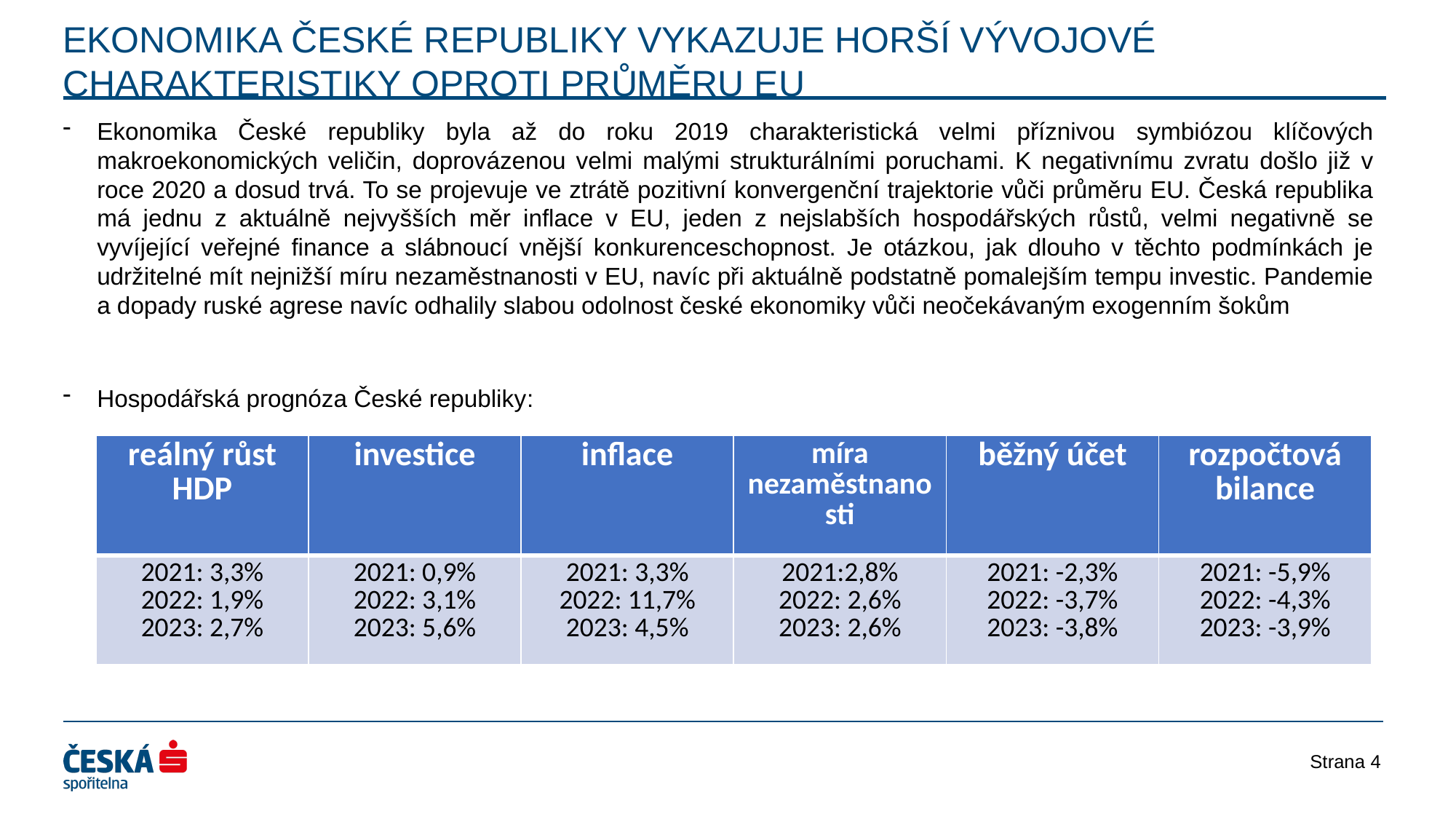

EKONOMIKA ČESKÉ REPUBLIKY VYKAZUJE HORŠÍ VÝVOJOVÉ CHARAKTERISTIKY OPROTI PRŮMĚRU EU
Ekonomika České republiky byla až do roku 2019 charakteristická velmi příznivou symbiózou klíčových makroekonomických veličin, doprovázenou velmi malými strukturálními poruchami. K negativnímu zvratu došlo již v roce 2020 a dosud trvá. To se projevuje ve ztrátě pozitivní konvergenční trajektorie vůči průměru EU. Česká republika má jednu z aktuálně nejvyšších měr inflace v EU, jeden z nejslabších hospodářských růstů, velmi negativně se vyvíjející veřejné finance a slábnoucí vnější konkurenceschopnost. Je otázkou, jak dlouho v těchto podmínkách je udržitelné mít nejnižší míru nezaměstnanosti v EU, navíc při aktuálně podstatně pomalejším tempu investic. Pandemie a dopady ruské agrese navíc odhalily slabou odolnost české ekonomiky vůči neočekávaným exogenním šokům
Hospodářská prognóza České republiky:
2021: 5.4%
2022: 2.7%

| reálný růst HDP | investice | inflace | míra nezaměstnanosti | běžný účet | rozpočtová bilance |
| --- | --- | --- | --- | --- | --- |
| 2021: 3,3% 2022: 1,9% 2023: 2,7% | 2021: 0,9% 2022: 3,1% 2023: 5,6% | 2021: 3,3% 2022: 11,7% 2023: 4,5% | 2021:2,8% 2022: 2,6% 2023: 2,6% | 2021: -2,3% 2022: -3,7% 2023: -3,8% | 2021: -5,9% 2022: -4,3% 2023: -3,9% |
Strana 4